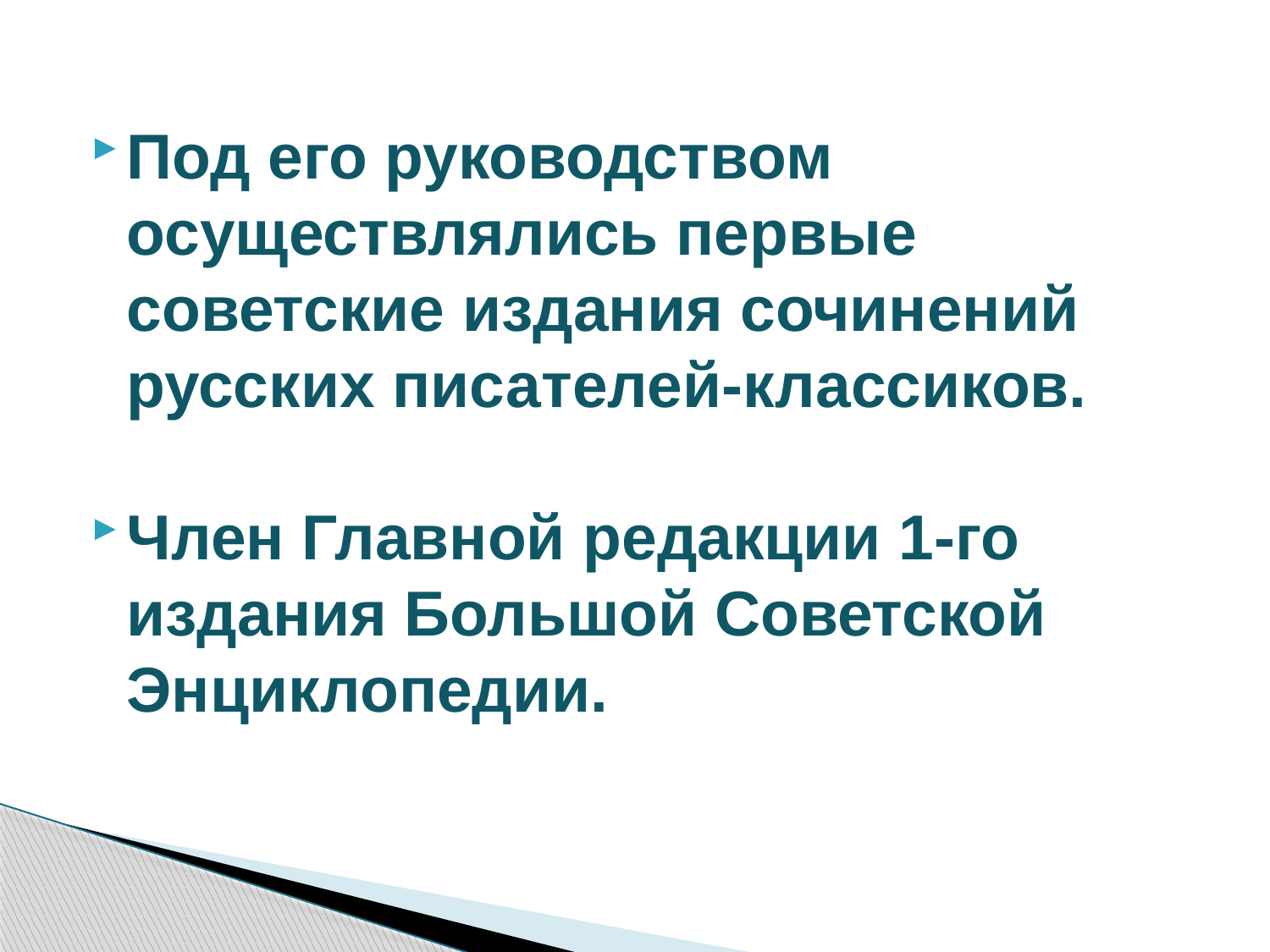

Под его руководством осуществлялись первые советские издания сочинений русских писателей-классиков.

Член Главной редакции 1-го издания Большой Советской Энциклопедии.